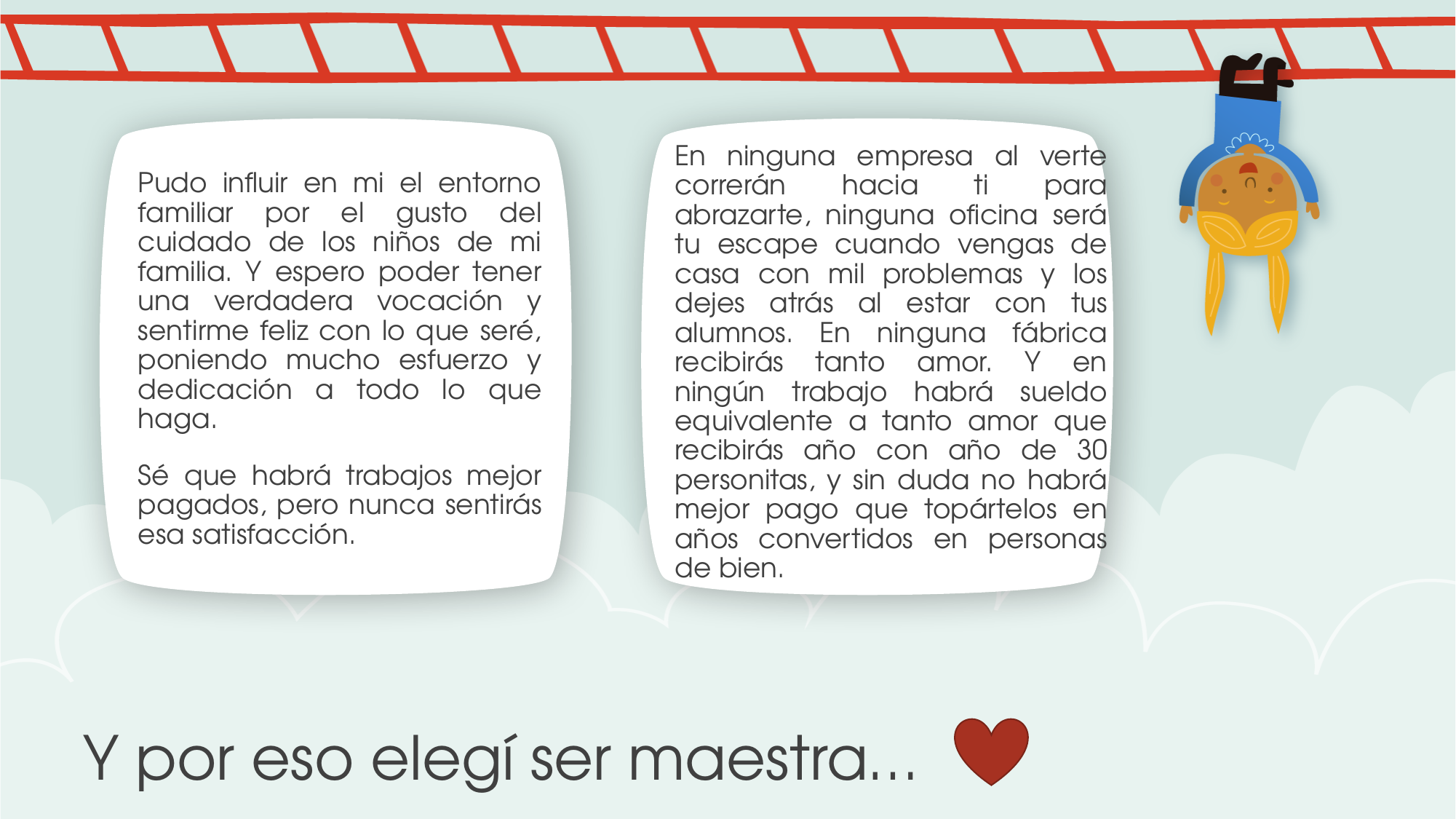

En ninguna empresa al verte correrán hacia ti para abrazarte, ninguna oficina será tu escape cuando vengas de casa con mil problemas y los dejes atrás al estar con tus alumnos. En ninguna fábrica recibirás tanto amor. Y en ningún trabajo habrá sueldo equivalente a tanto amor que recibirás año con año de 30 personitas, y sin duda no habrá mejor pago que topártelos en años convertidos en personas de bien.
Pudo influir en mi el entorno familiar por el gusto del cuidado de los niños de mi familia. Y espero poder tener una verdadera vocación y sentirme feliz con lo que seré, poniendo mucho esfuerzo y dedicación a todo lo que haga.
Sé que habrá trabajos mejor pagados, pero nunca sentirás esa satisfacción.

Y por eso elegí ser maestra…